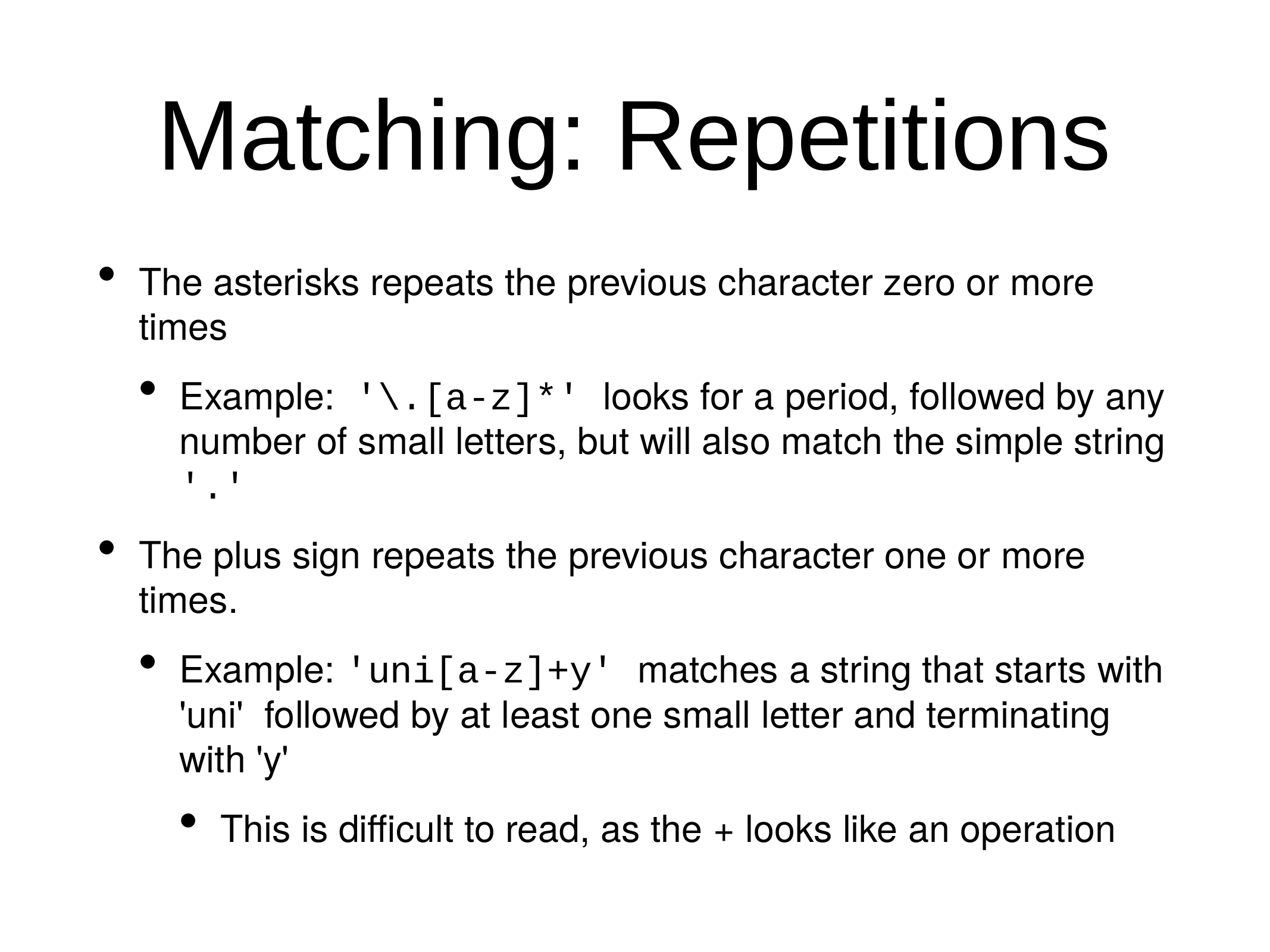

# Matching: Repetitions
The asterisks repeats the previous character zero or more times
Example:  '\.[a-z]*' looks for a period, followed by any number of small letters, but will also match the simple string '.'
The plus sign repeats the previous character one or more times.
Example: 'uni[a-z]+y' matches a string that starts with 'uni'  followed by at least one small letter and terminating with 'y'
This is difficult to read, as the + looks like an operation